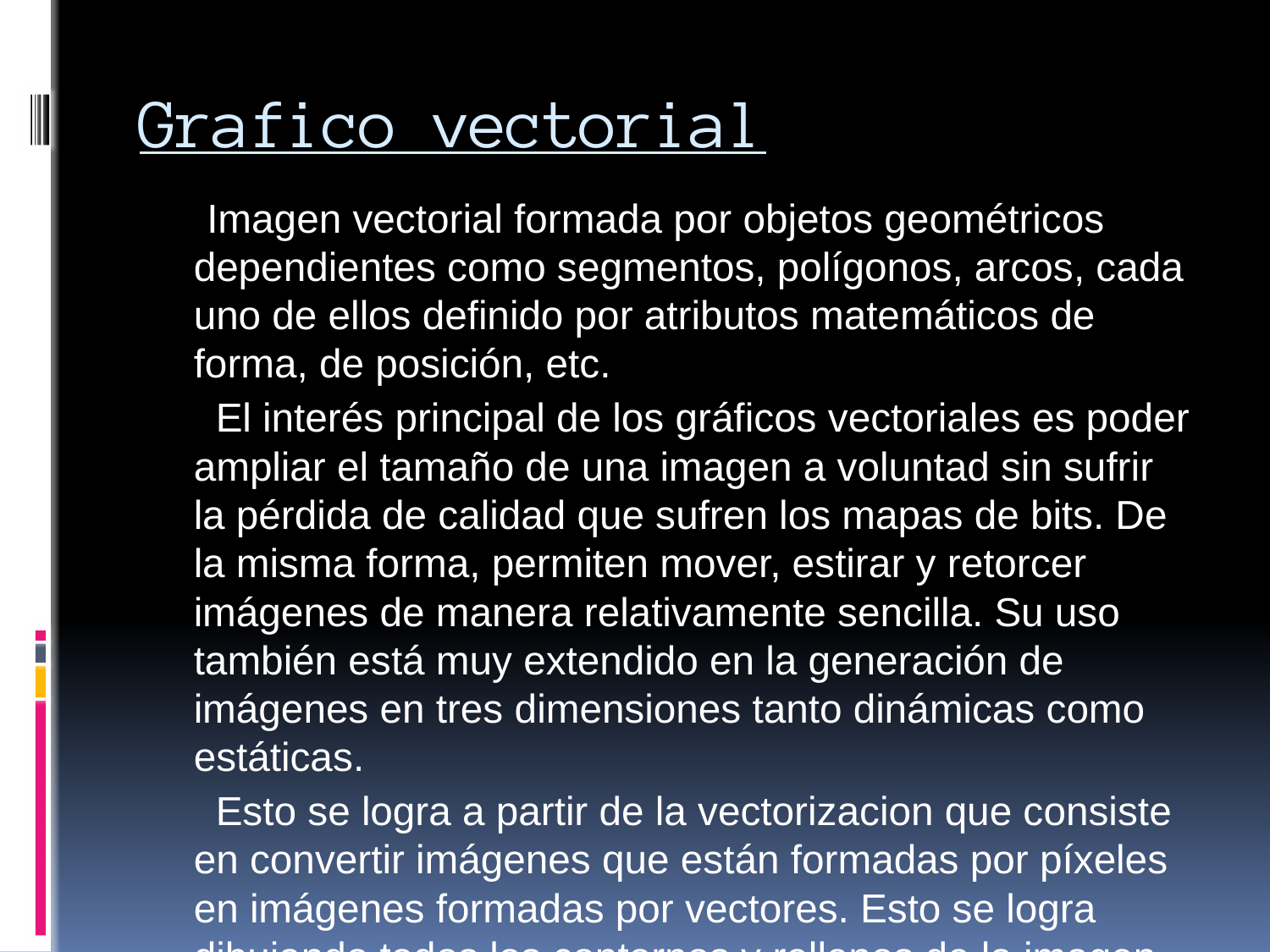

# Grafico vectorial
      Imagen vectorial formada por objetos geométricos dependientes como segmentos, polígonos, arcos, cada uno de ellos definido por atributos matemáticos de forma, de posición, etc.
      El interés principal de los gráficos vectoriales es poder ampliar el tamaño de una imagen a voluntad sin sufrir la pérdida de calidad que sufren los mapas de bits. De la misma forma, permiten mover, estirar y retorcer imágenes de manera relativamente sencilla. Su uso también está muy extendido en la generación de imágenes en tres dimensiones tanto dinámicas como estáticas.
      Esto se logra a partir de la vectorizacion que consiste en convertir imágenes que están formadas por píxeles en imágenes formadas por vectores. Esto se logra dibujando todos los contornos y rellenos de la imagen mediante curvas Bezier.